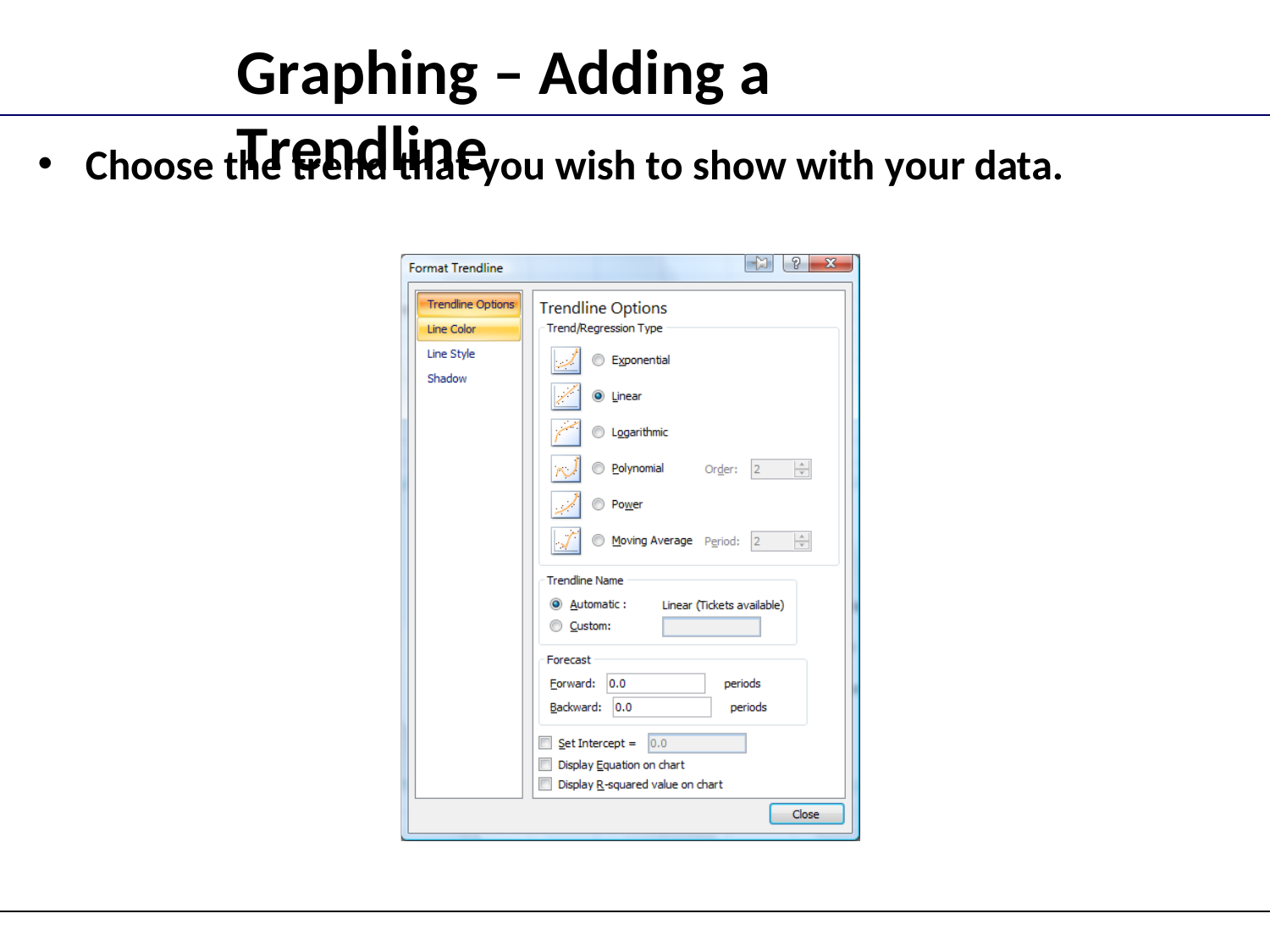

Graphing – Adding a Trendline
Choose the trend that you wish to show with your data.